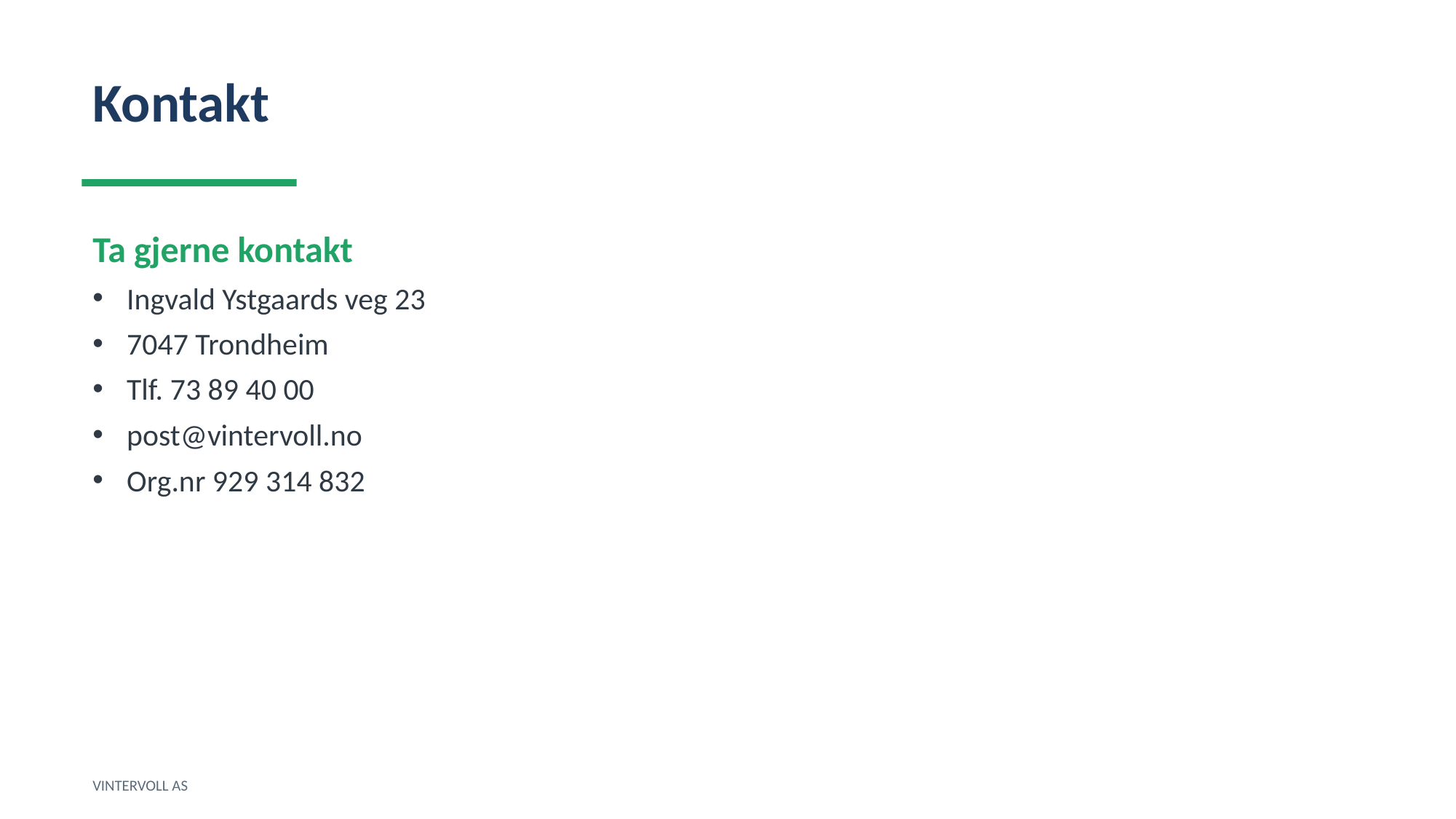

Kontakt

Ta gjerne kontakt
Ingvald Ystgaards veg 23
7047 Trondheim
Tlf. 73 89 40 00
post@vintervoll.no
Org.nr 929 314 832
VINTERVOLL AS